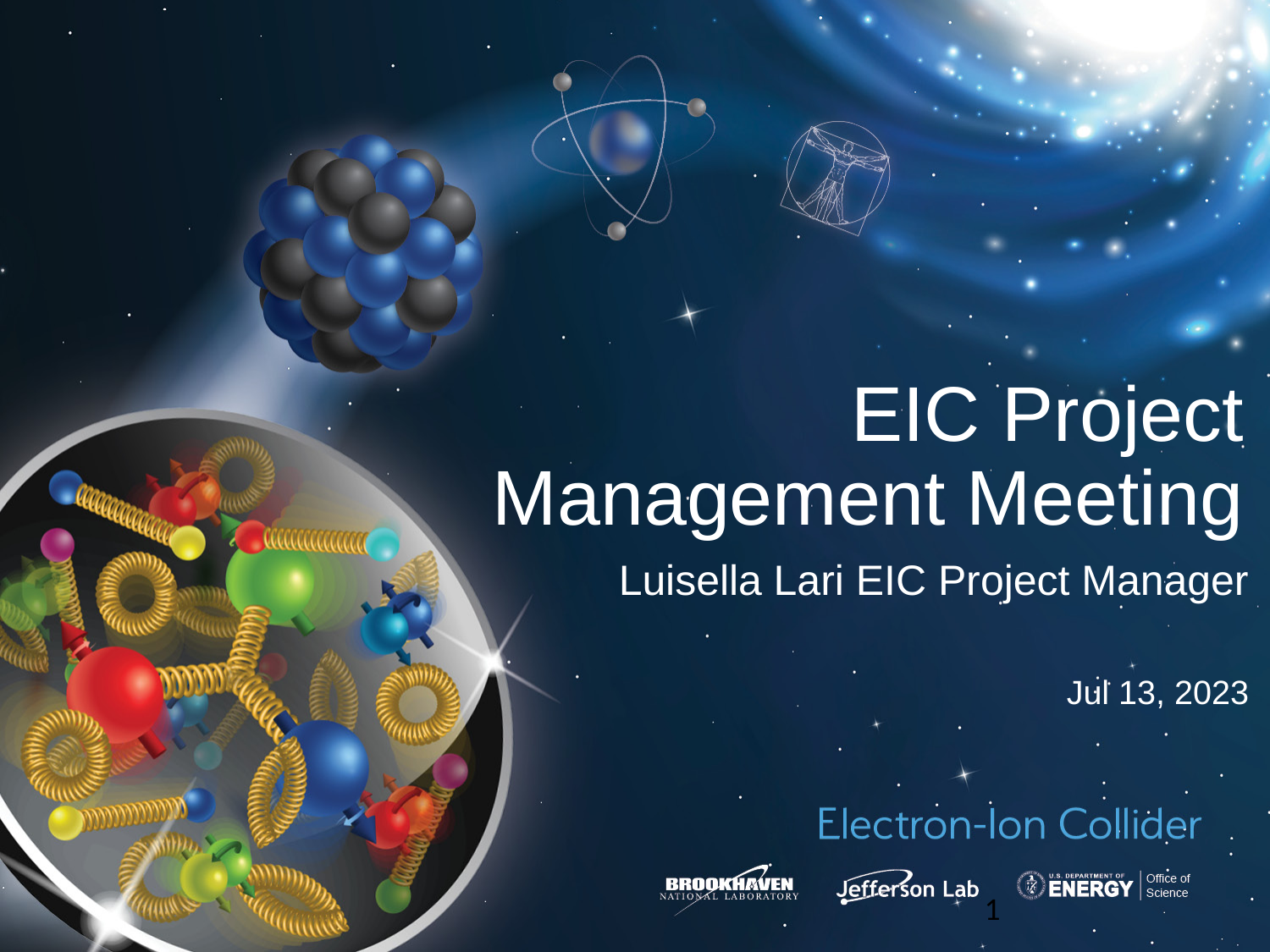

# EIC Project Management Meeting
Luisella Lari EIC Project Manager

Jul 13, 2023
1